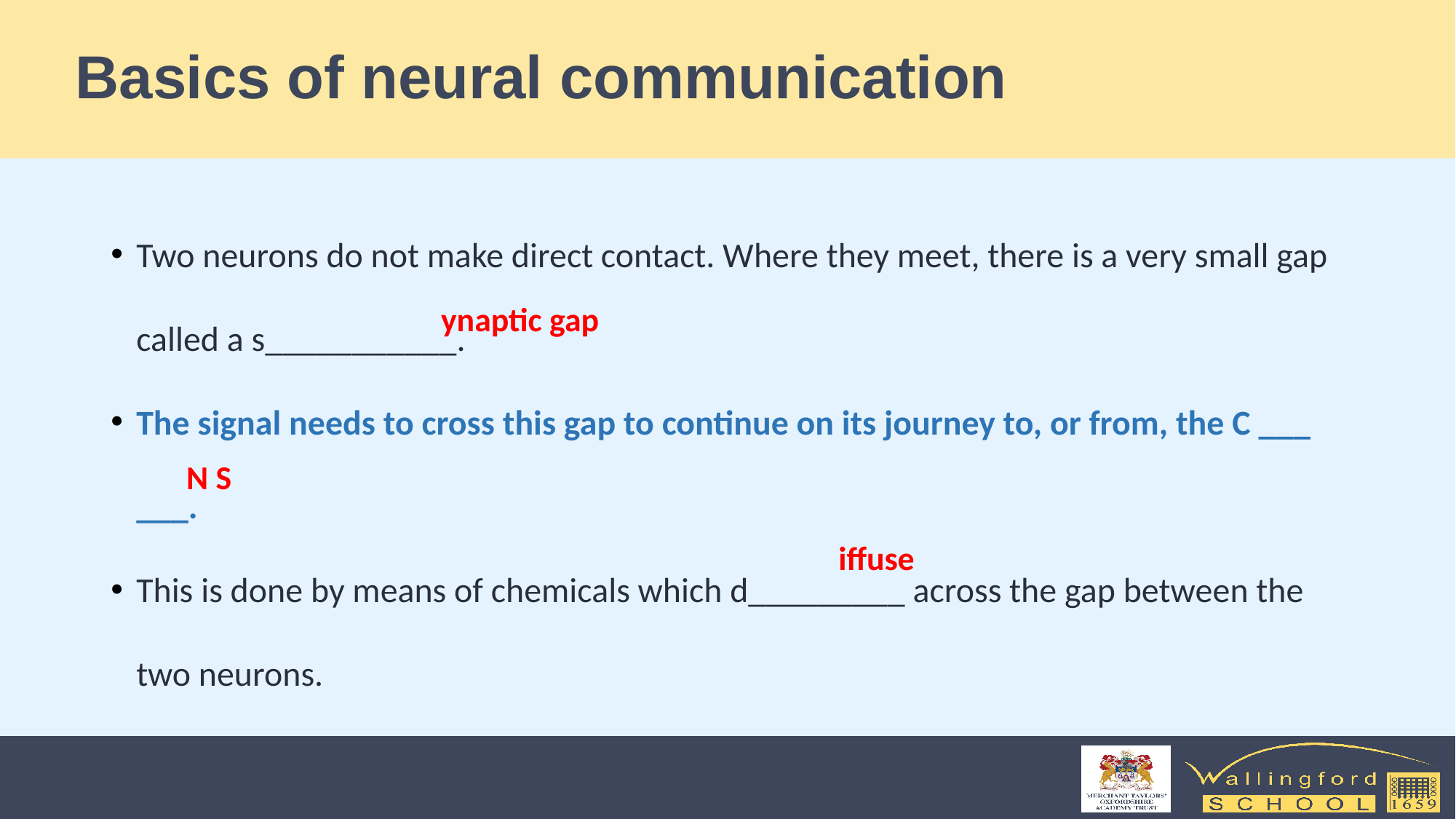

# Basics of neural communication
Two neurons do not make direct contact. Where they meet, there is a very small gap called a s___________.
The signal needs to cross this gap to continue on its journey to, or from, the C ___ ___.
This is done by means of chemicals which d_________ across the gap between the two neurons.

ynaptic gap
N S
iffuse